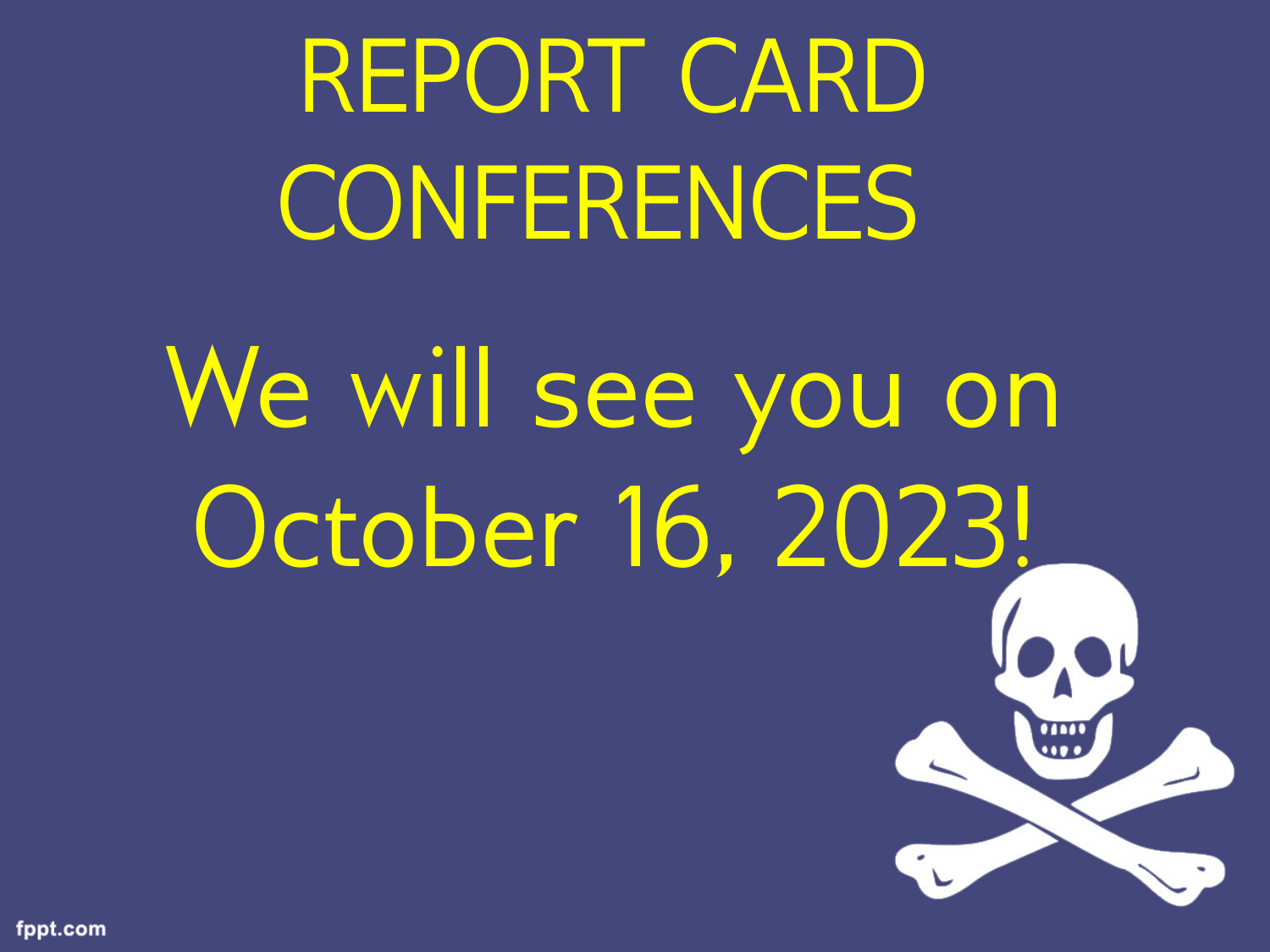

REPORT CARD CONFERENCES

We will see you on October 16, 2023!

#